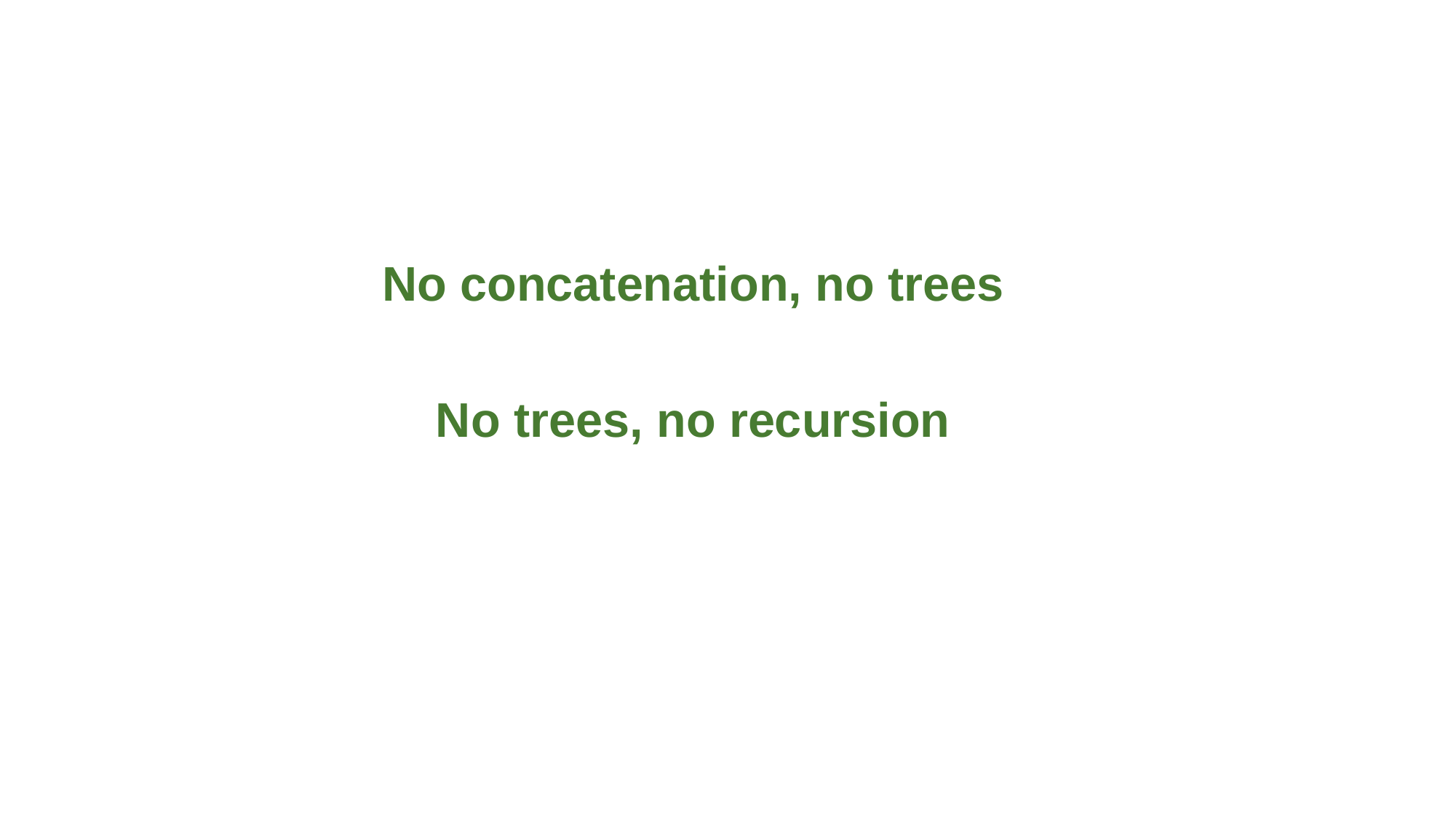

No concatenation, no trees

No trees, no recursion